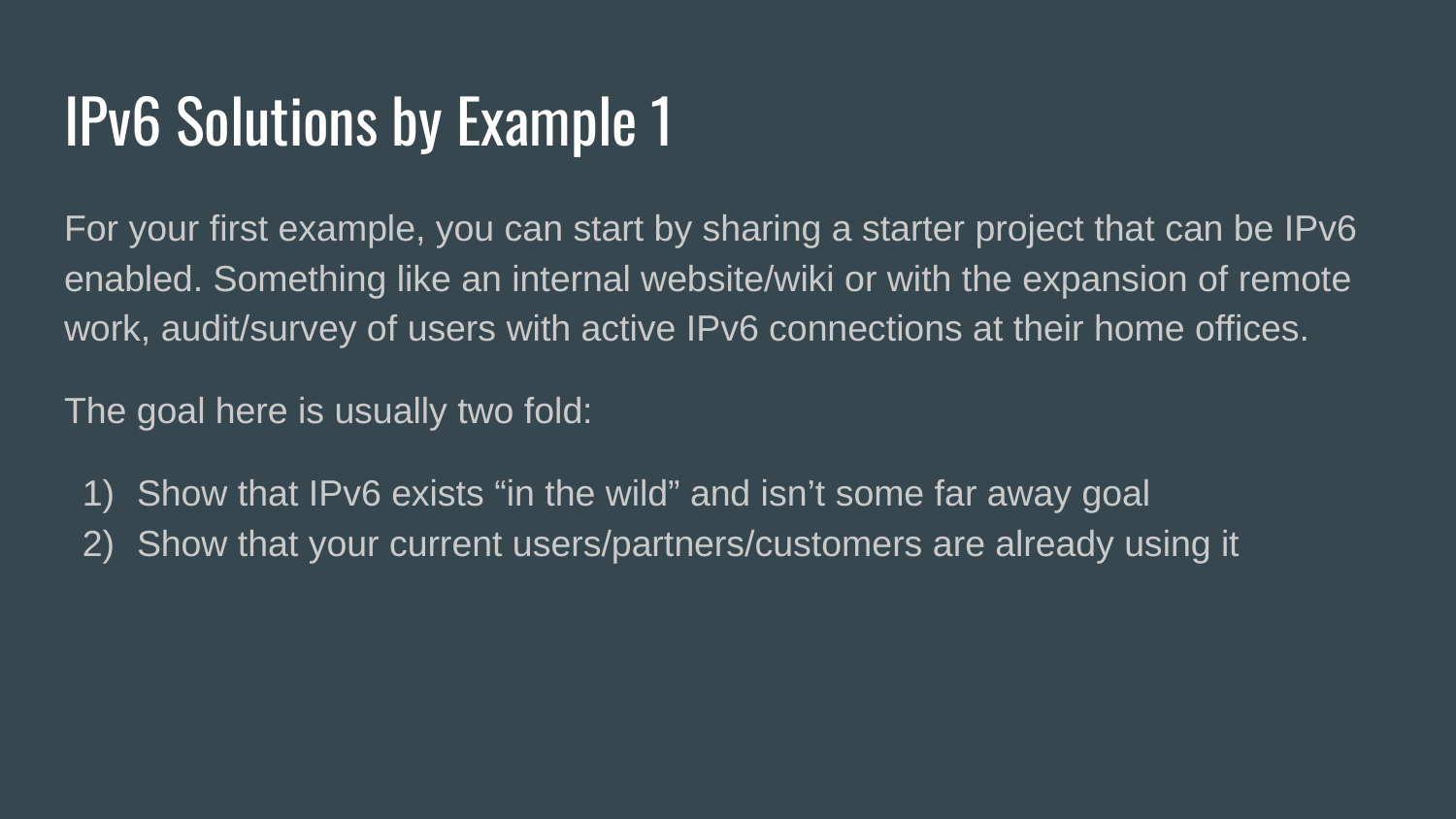

# IPv6 Solutions by Example 1
For your first example, you can start by sharing a starter project that can be IPv6 enabled. Something like an internal website/wiki or with the expansion of remote work, audit/survey of users with active IPv6 connections at their home offices.
The goal here is usually two fold:
Show that IPv6 exists “in the wild” and isn’t some far away goal
Show that your current users/partners/customers are already using it